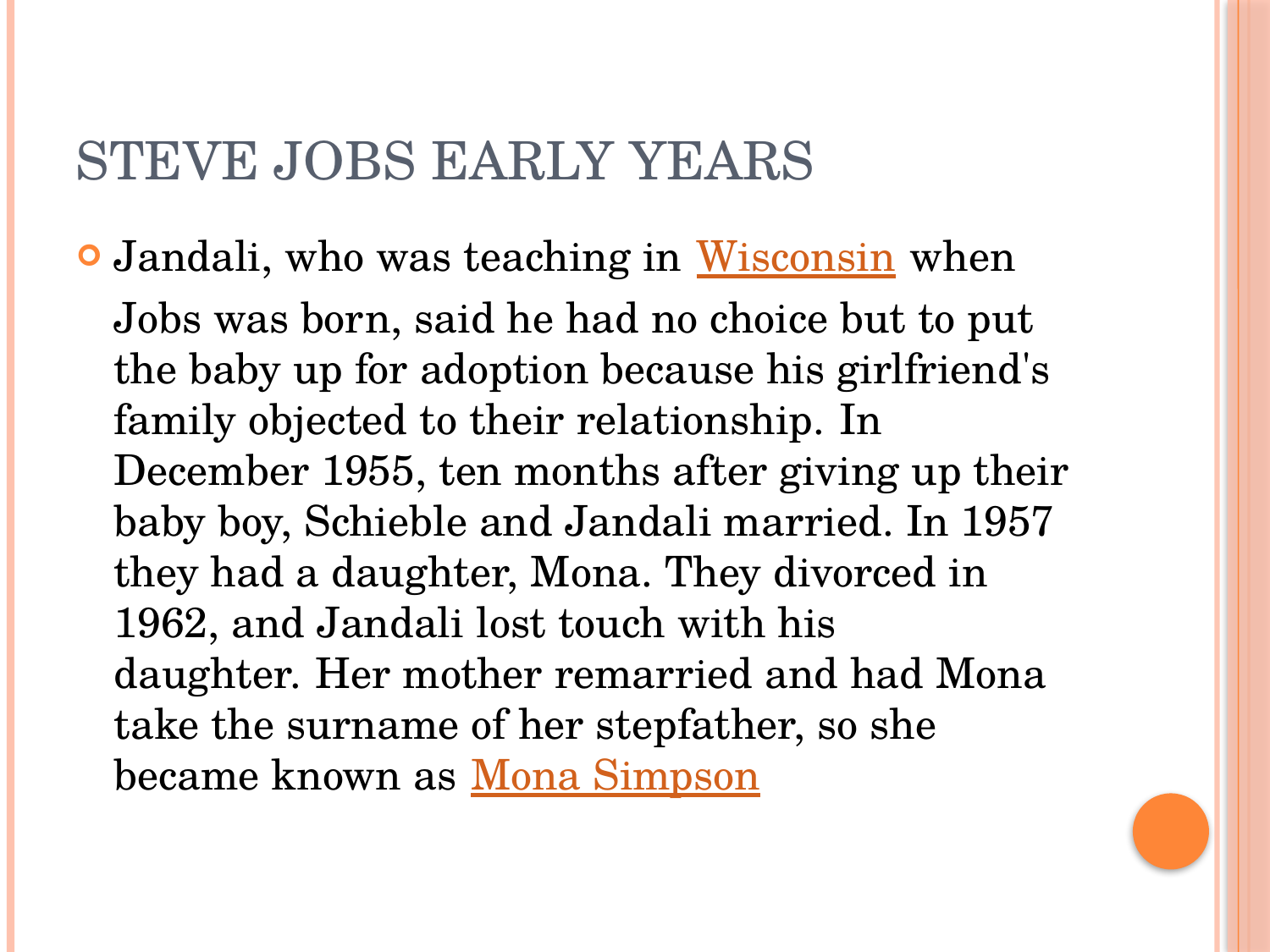

# STEVE JOBS EARLY YEARS
Jandali, who was teaching in Wisconsin when Jobs was born, said he had no choice but to put the baby up for adoption because his girlfriend's family objected to their relationship. In December 1955, ten months after giving up their baby boy, Schieble and Jandali married. In 1957 they had a daughter, Mona. They divorced in 1962, and Jandali lost touch with his daughter. Her mother remarried and had Mona take the surname of her stepfather, so she became known as Mona Simpson